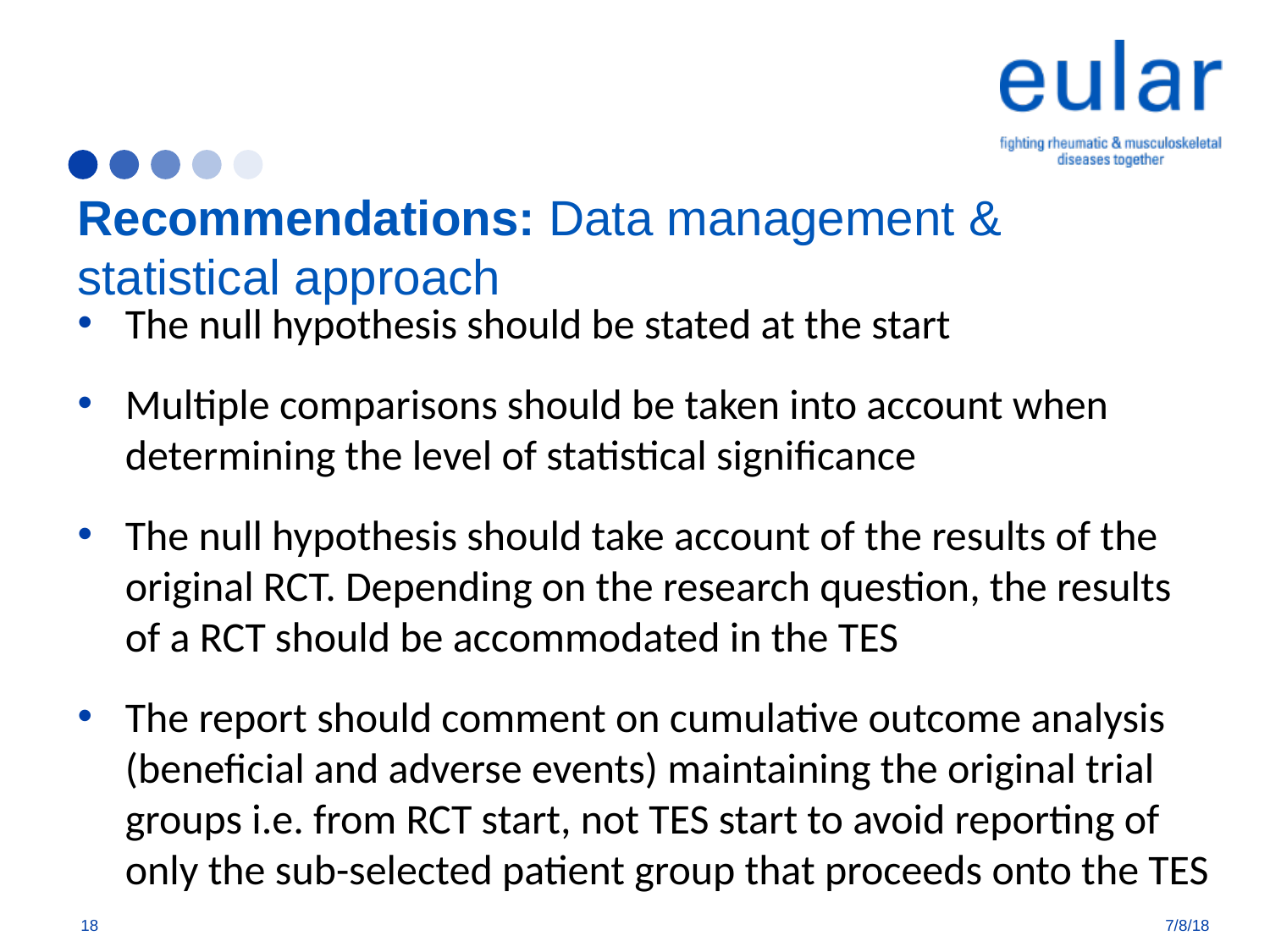

# Recommendations: Data management & statistical approach
The null hypothesis should be stated at the start
Multiple comparisons should be taken into account when determining the level of statistical significance
The null hypothesis should take account of the results of the original RCT. Depending on the research question, the results of a RCT should be accommodated in the TES
The report should comment on cumulative outcome analysis (beneficial and adverse events) maintaining the original trial groups i.e. from RCT start, not TES start to avoid reporting of only the sub-selected patient group that proceeds onto the TES
18
7/8/18